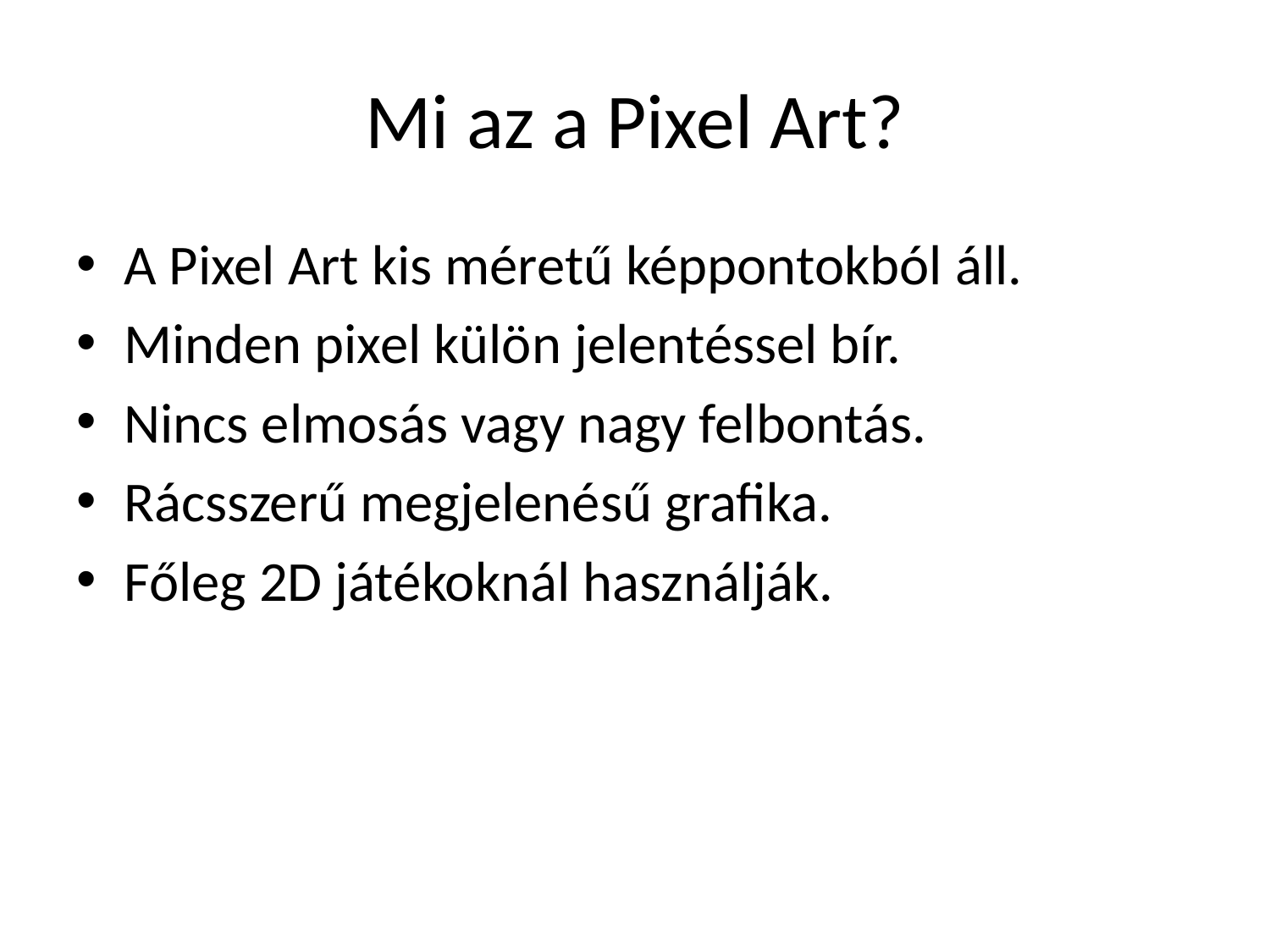

# Mi az a Pixel Art?
A Pixel Art kis méretű képpontokból áll.
Minden pixel külön jelentéssel bír.
Nincs elmosás vagy nagy felbontás.
Rácsszerű megjelenésű grafika.
Főleg 2D játékoknál használják.